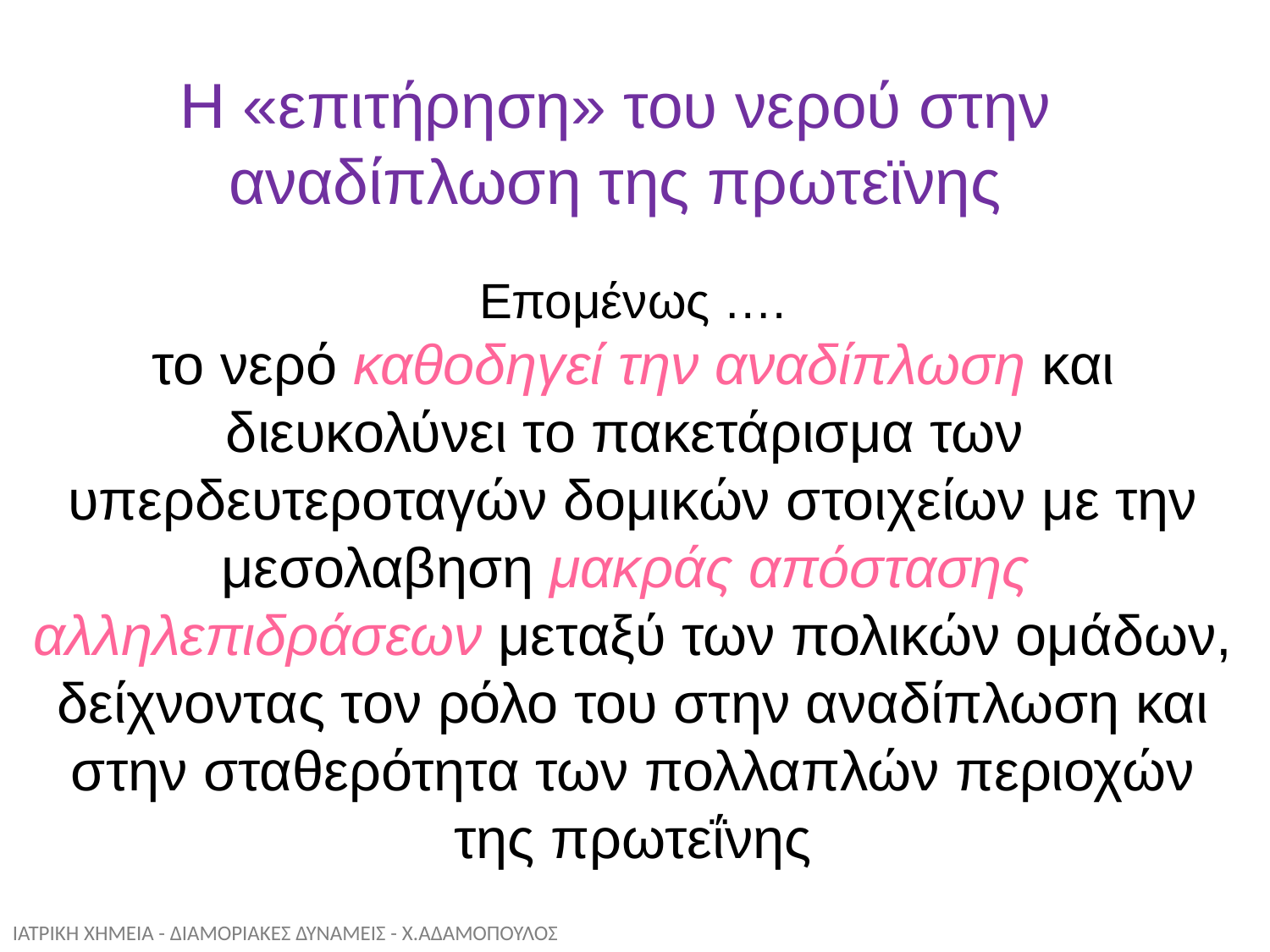

Η «επιτήρηση» του νερού στην αναδίπλωση της πρωτεϊνης
Επομένως ….
το νερό καθοδηγεί την αναδίπλωση και διευκολύνει το πακετάρισμα των  υπερδευτεροταγών δομικών στοιχείων με την μεσολαβηση μακράς απόστασης  αλληλεπιδράσεων μεταξύ των πολικών ομάδων, δείχνοντας τον ρόλο του στην αναδίπλωση και στην σταθερότητα των πολλαπλών περιοχών της πρωτεΐνης
ΙΑΤΡΙΚΗ ΧΗΜΕΙΑ - ΔΙΑΜΟΡΙΑΚΕΣ ΔΥΝΑΜΕΙΣ - Χ.ΑΔΑΜΟΠΟΥΛΟΣ